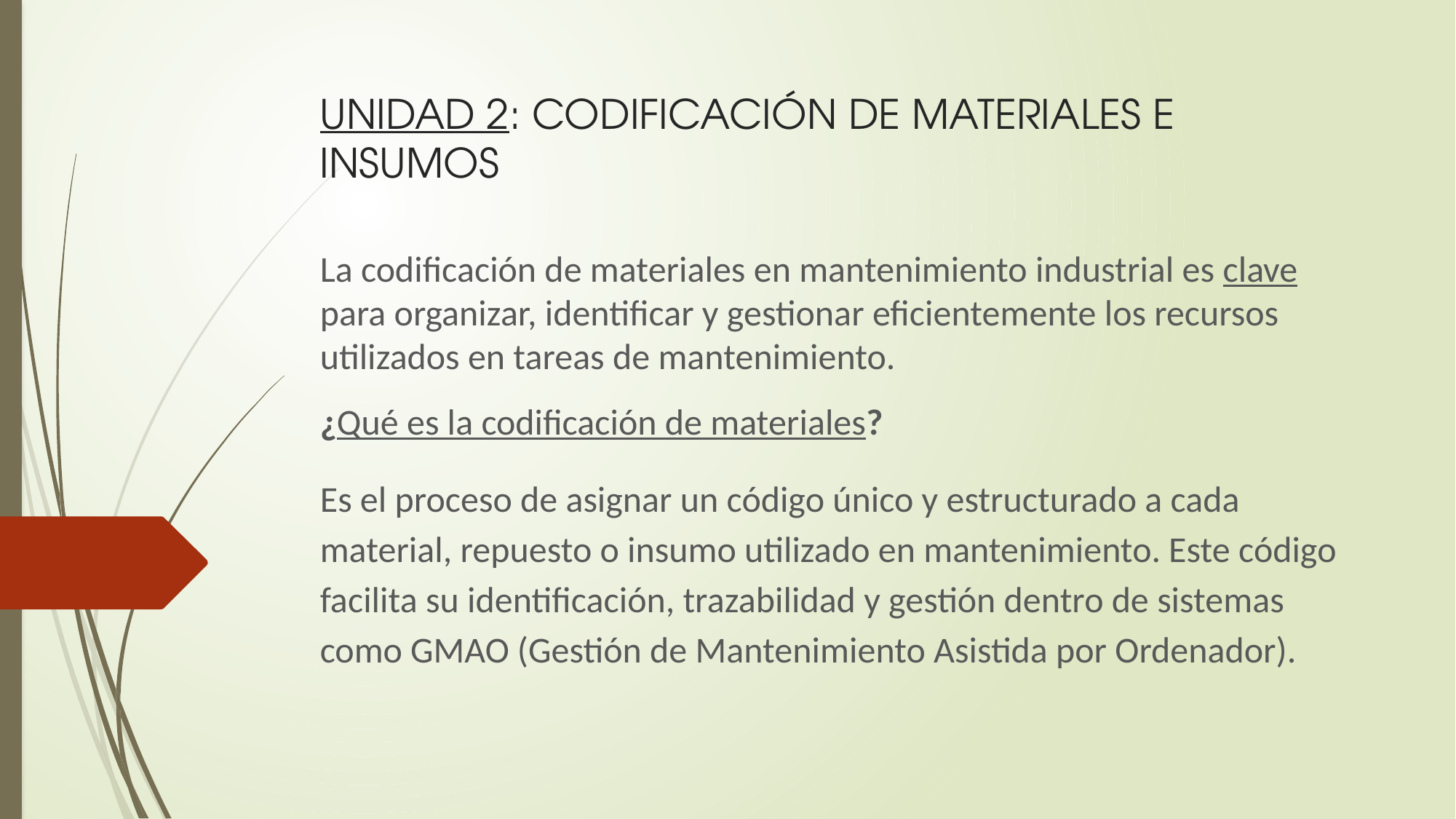

# UNIDAD 2: CODIFICACIÓN DE MATERIALES E INSUMOS
La codificación de materiales en mantenimiento industrial es clave para organizar, identificar y gestionar eficientemente los recursos utilizados en tareas de mantenimiento.
¿Qué es la codificación de materiales?
Es el proceso de asignar un código único y estructurado a cada material, repuesto o insumo utilizado en mantenimiento. Este código facilita su identificación, trazabilidad y gestión dentro de sistemas como GMAO (Gestión de Mantenimiento Asistida por Ordenador).